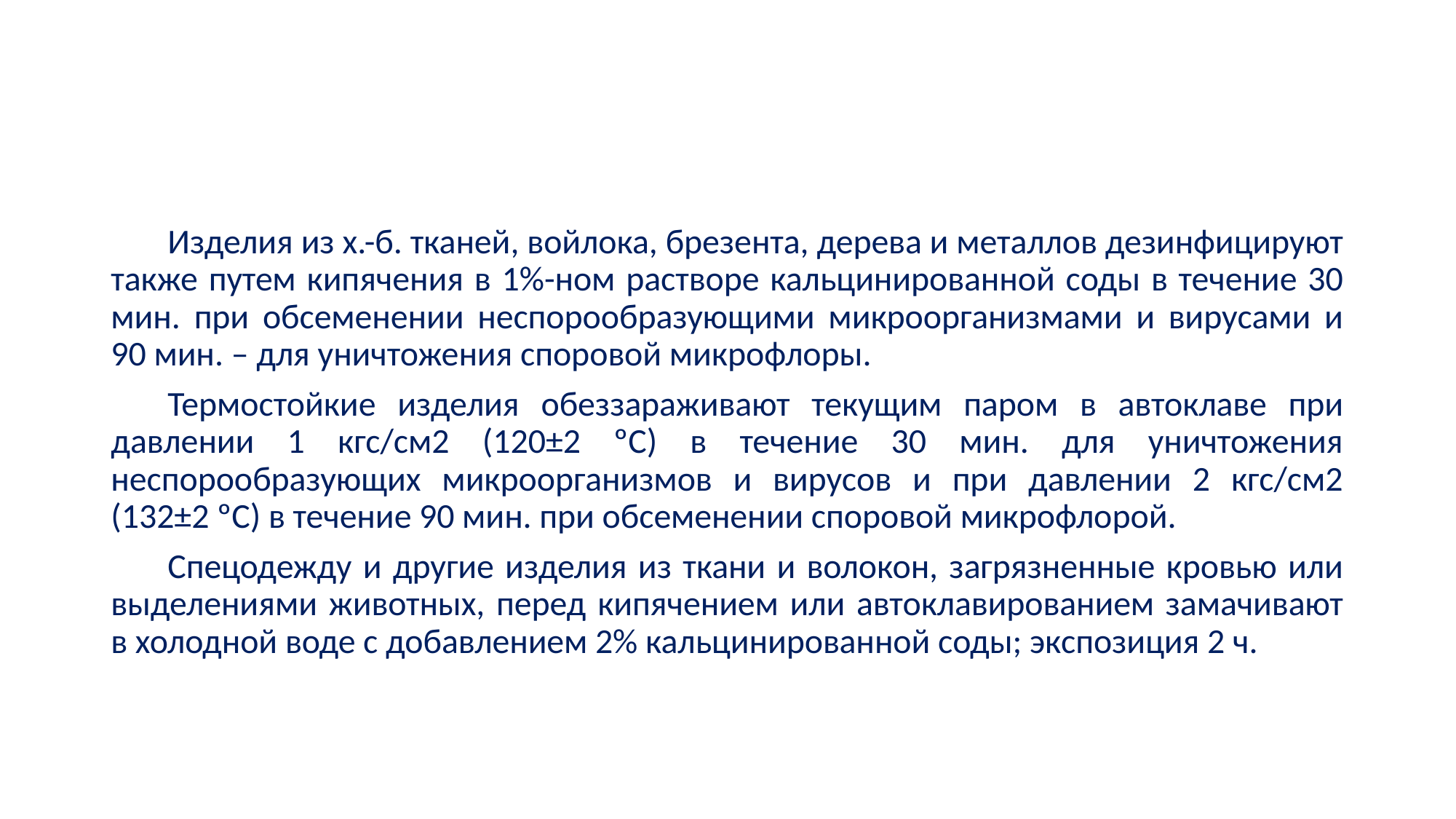

#
Изделия из х.-б. тканей, войлока, брезента, дерева и металлов дезинфицируют также путем кипячения в 1%-ном растворе кальцинированной соды в течение 30 мин. при обсеменении неспорообразующими микроорганизмами и вирусами и 90 мин. – для уничтожения споровой микрофлоры.
Термостойкие изделия обеззараживают текущим паром в автоклаве при давлении 1 кгс/см2 (120±2 ºС) в течение 30 мин. для уничтожения неспорообразующих микроорганизмов и вирусов и при давлении 2 кгс/см2 (132±2 ºС) в течение 90 мин. при обсеменении споровой микрофлорой.
Спецодежду и другие изделия из ткани и волокон, загрязненные кровью или выделениями животных, перед кипячением или автоклавированием замачивают в холодной воде с добавлением 2% кальцинированной соды; экспозиция 2 ч.